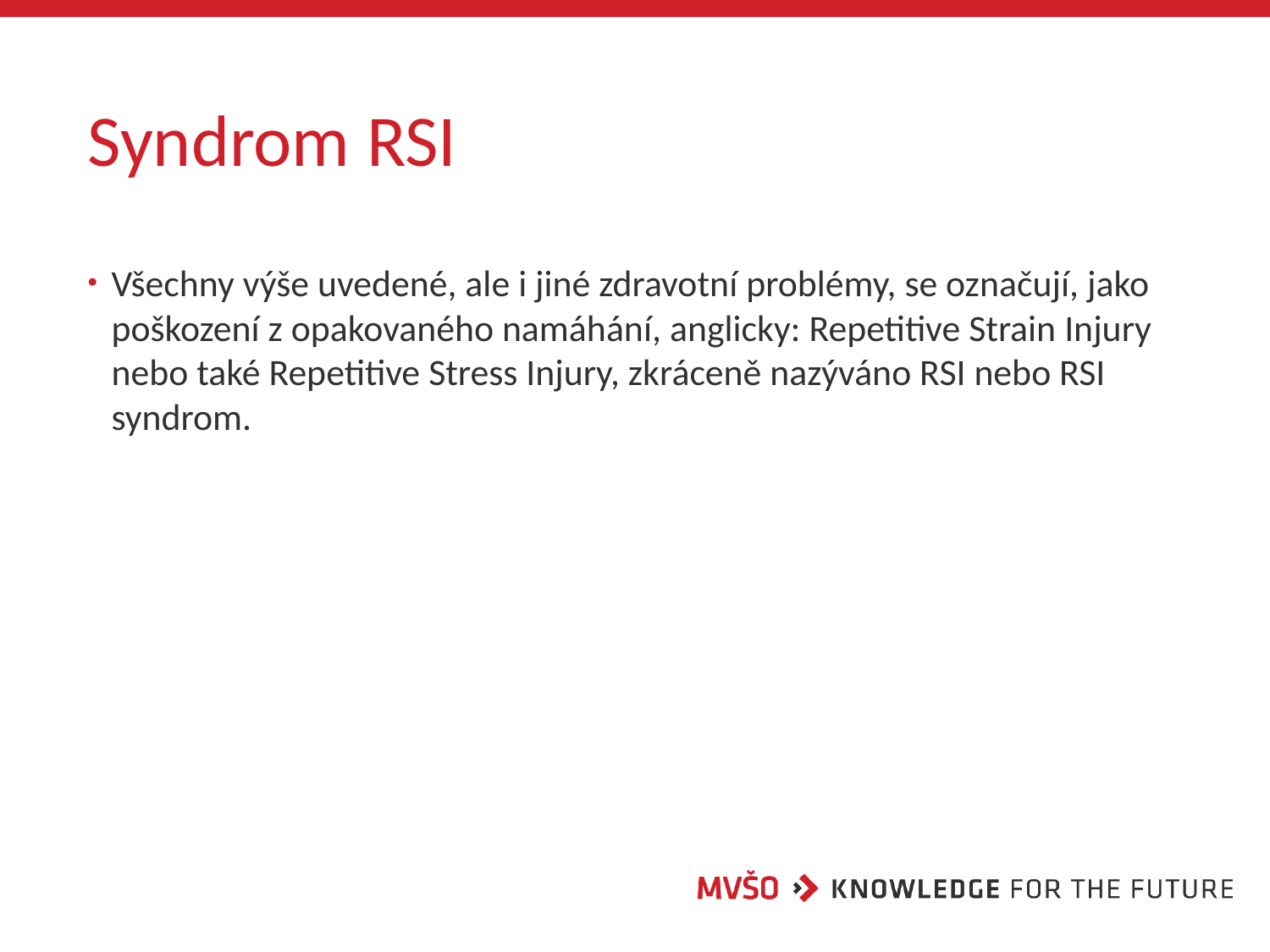

# Syndrom RSI
Všechny výše uvedené, ale i jiné zdravotní problémy, se označují, jako poškození z opakovaného namáhání, anglicky: Repetitive Strain Injury nebo také Repetitive Stress Injury, zkráceně nazýváno RSI nebo RSI syndrom.